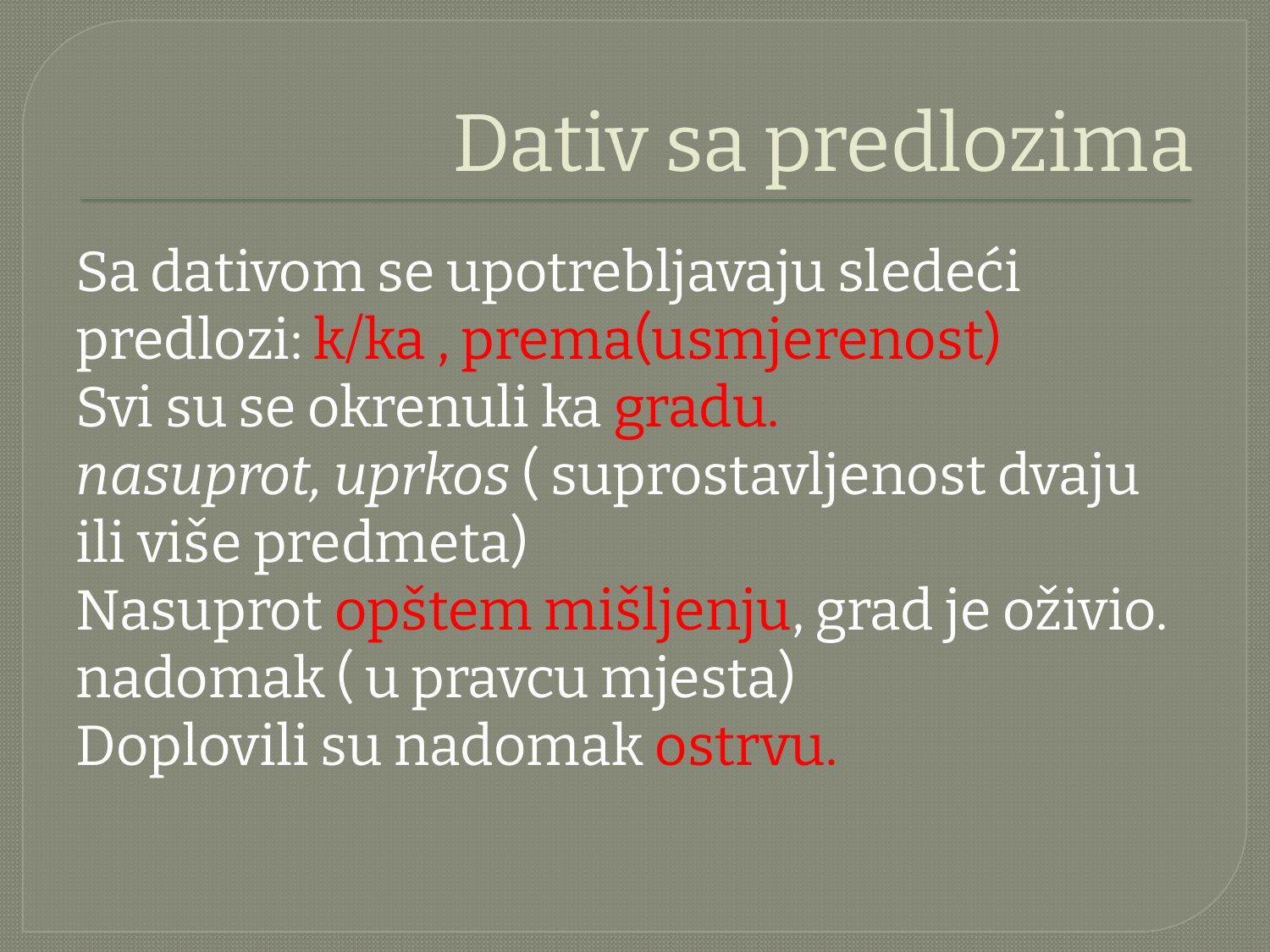

# Dativ sa predlozima
Sa dativom se upotrebljavaju sledeći predlozi: k/ka , prema(usmjerenost)
Svi su se okrenuli ka gradu.
nasuprot, uprkos ( suprostavljenost dvaju ili više predmeta)
Nasuprot opštem mišljenju, grad je oživio.
nadomak ( u pravcu mjesta)
Doplovili su nadomak ostrvu.